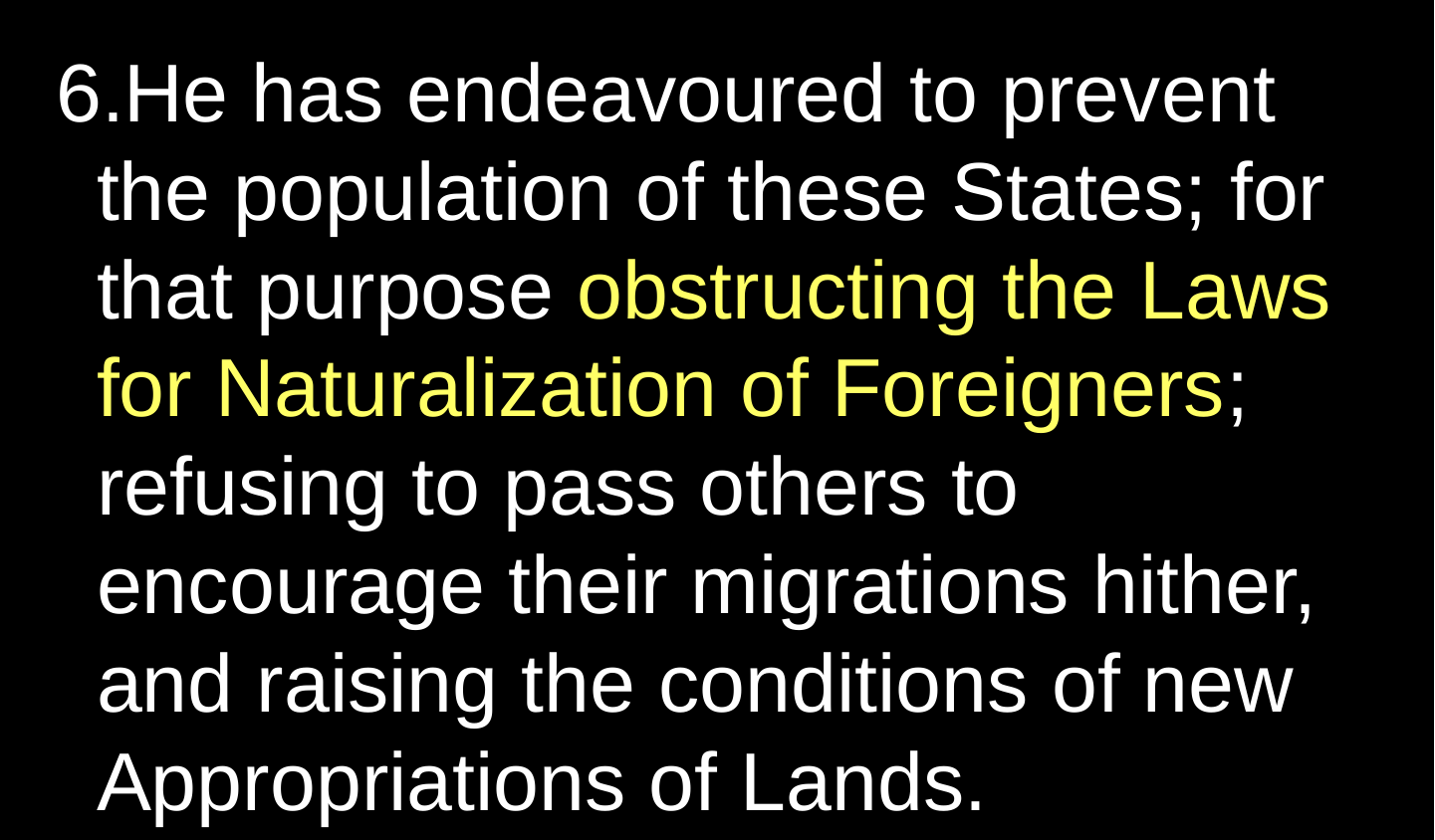

He has endeavoured to prevent the population of these States; for that purpose obstructing the Laws for Naturalization of Foreigners; refusing to pass others to encourage their migrations hither, and raising the conditions of new Appropriations of Lands.